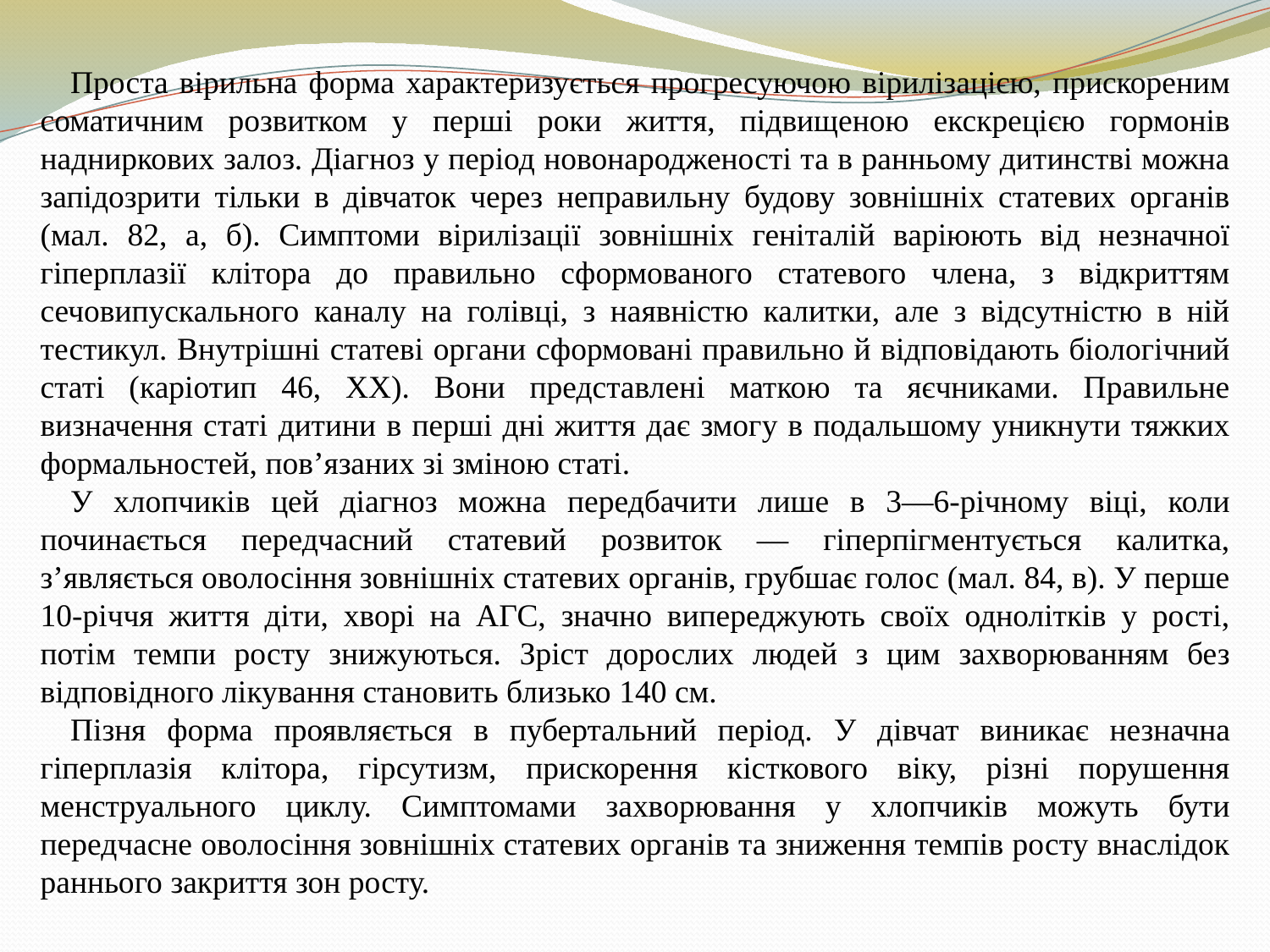

Проста вірильна форма характеризується прогресуючою вірилізацією, прискореним соматичним розвитком у перші роки життя, підвищеною екскрецією гормонів надниркових залоз. Діагноз у період новонародженості та в ранньому дитинстві можна запідозрити тільки в дівчаток через неправильну будову зовнішніх статевих органів (мал. 82, а, б). Симптоми вірилізації зовнішніх геніталій варіюють від незначної гіперплазії клітора до правильно сформованого статевого члена, з відкриттям сечовипускального каналу на голівці, з наявністю калитки, але з відсутністю в ній тестикул. Внутрішні статеві органи сформовані правильно й відповідають біологічний статі (каріотип 46, XX). Вони представлені маткою та яєчниками. Правильне визначення статі дитини в перші дні життя дає змогу в подальшому уникнути тяжких формальностей, пов’язаних зі зміною статі.
У хлопчиків цей діагноз можна передбачити лише в 3—6-річному віці, коли починається передчасний статевий розвиток — гіперпігментується калитка, з’являється оволосіння зовнішніх статевих органів, грубшає голос (мал. 84, в). У перше 10-річчя життя діти, хворі на АГС, значно випереджують своїх однолітків у рості, потім темпи росту знижуються. Зріст дорослих людей з цим захворюванням без відповідного лікування становить близько 140 см.
Пізня форма проявляється в пубертальний період. У дівчат виникає незначна гіперплазія клітора, гірсутизм, прискорення кісткового віку, різні порушення менструального циклу. Симптомами захворювання у хлопчиків можуть бути передчасне оволосіння зовнішніх статевих органів та зниження темпів росту внаслідок раннього закриття зон росту.